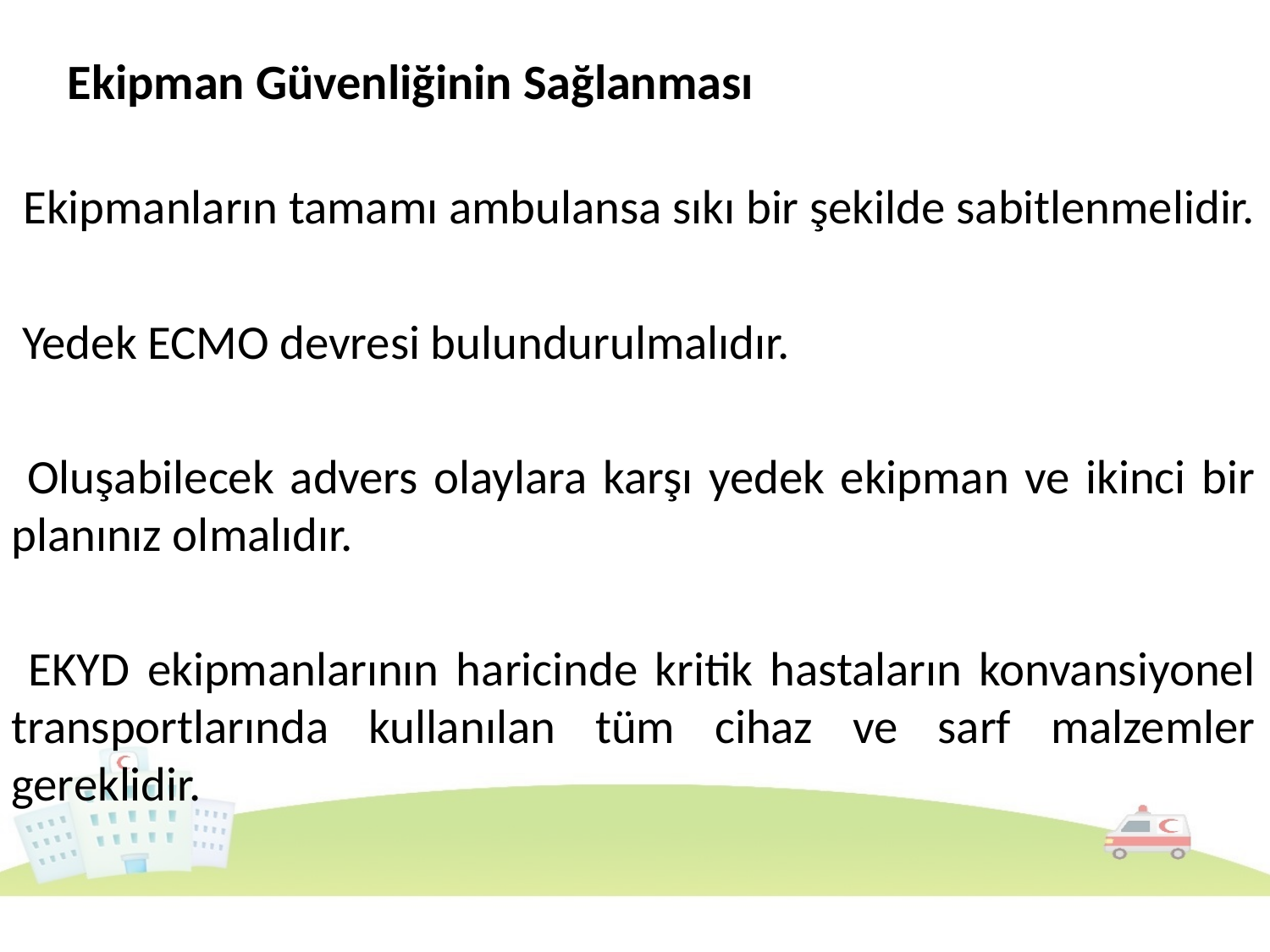

Ekipman Güvenliğinin Sağlanması
 Ekipmanların tamamı ambulansa sıkı bir şekilde sabitlenmelidir.

 Yedek ECMO devresi bulundurulmalıdır.

 Oluşabilecek advers olaylara karşı yedek ekipman ve ikinci bir planınız olmalıdır.

 EKYD ekipmanlarının haricinde kritik hastaların konvansiyonel transportlarında kullanılan tüm cihaz ve sarf malzemler gereklidir.